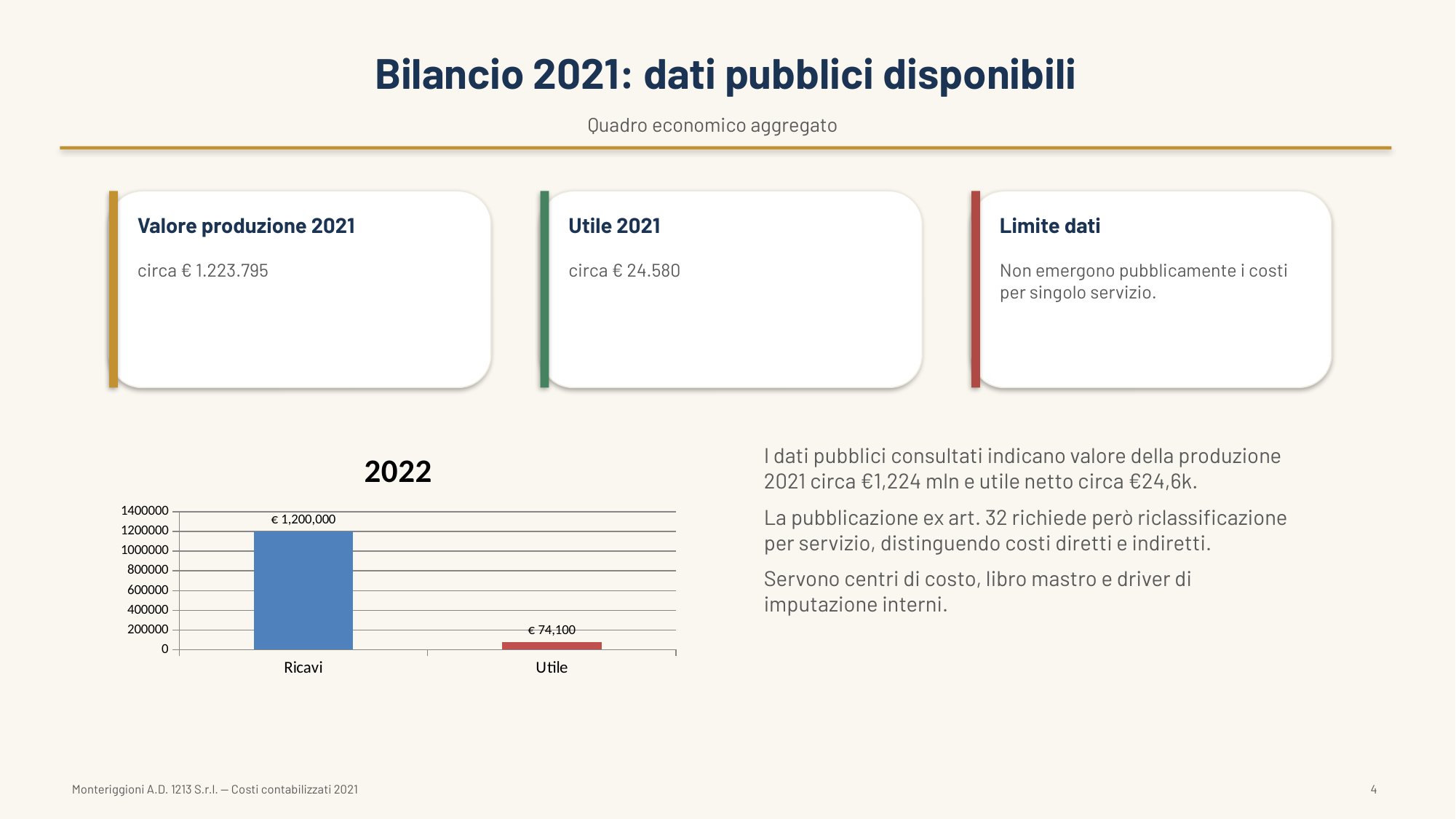

Bilancio 2021: dati pubblici disponibili
Quadro economico aggregato

Valore produzione 2021
Utile 2021
Limite dati
circa € 1.223.795
circa € 24.580
Non emergono pubblicamente i costi per singolo servizio.

### Chart

| Category | 2022 |
|---|---|
| Ricavi | 1200000.0 |
| Utile | 74100.0 |
I dati pubblici consultati indicano valore della produzione 2021 circa €1,224 mln e utile netto circa €24,6k.
La pubblicazione ex art. 32 richiede però riclassificazione per servizio, distinguendo costi diretti e indiretti.
Servono centri di costo, libro mastro e driver di imputazione interni.
Monteriggioni A.D. 1213 S.r.l. — Costi contabilizzati 2021
4